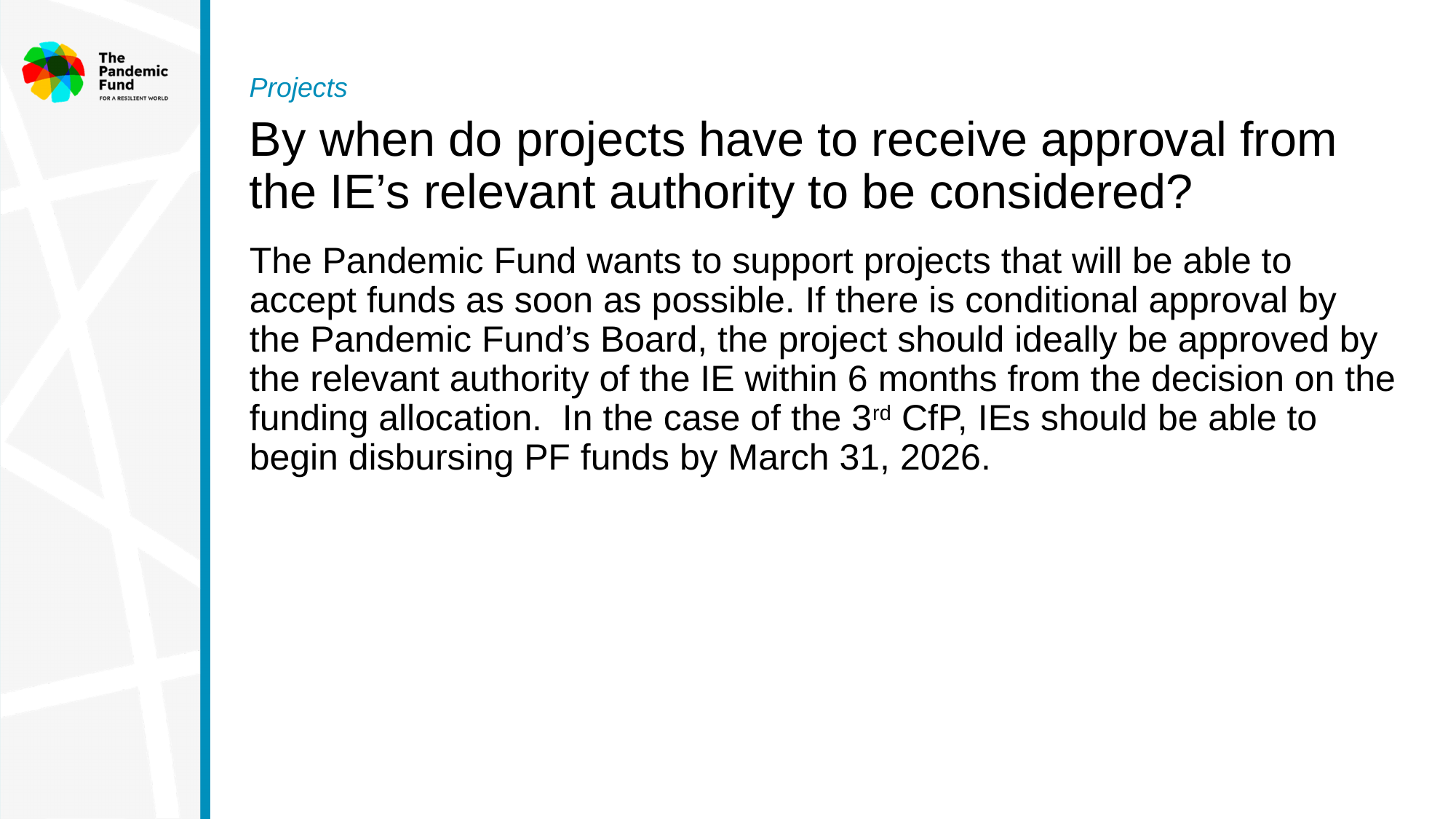

Projects
# By when do projects have to receive approval from the IE’s relevant authority to be considered?
The Pandemic Fund wants to support projects that will be able to accept funds as soon as possible. If there is conditional approval by the Pandemic Fund’s Board, the project should ideally be approved by the relevant authority of the IE within 6 months from the decision on the funding allocation.  In the case of the 3rd CfP, IEs should be able to begin disbursing PF funds by March 31, 2026.